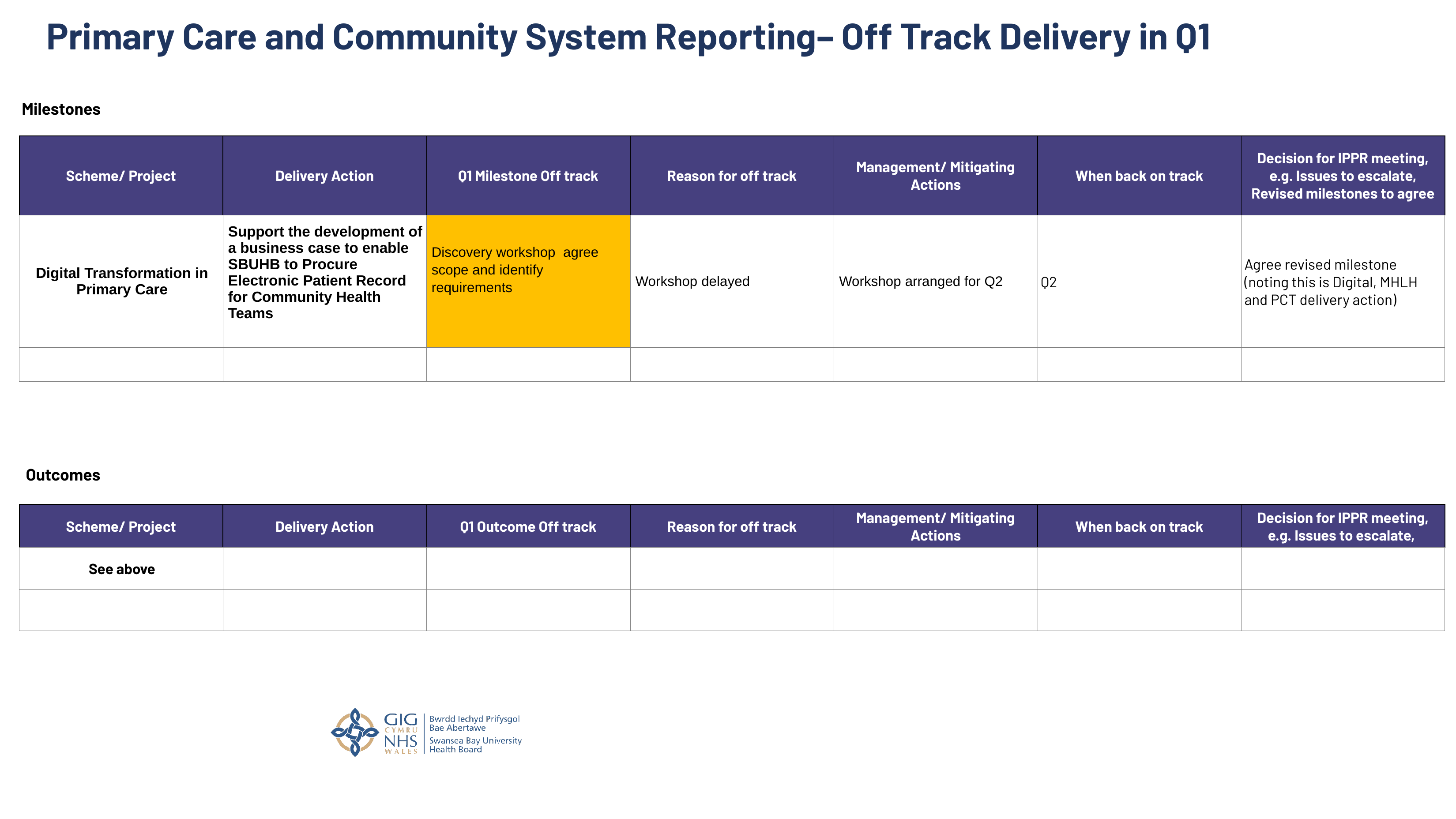

# Primary Care and Community System Reporting– Off Track Delivery in Q1
Milestones
| Scheme/ Project | Delivery Action | Q1 Milestone Off track | Reason for off track | Management/ Mitigating Actions | When back on track | Decision for IPPR meeting, e.g. Issues to escalate, Revised milestones to agree |
| --- | --- | --- | --- | --- | --- | --- |
| Digital Transformation in Primary Care | Support the development of a business case to enable SBUHB to Procure Electronic Patient Record for Community Health Teams | Discovery workshop agree scope and identify requirements | Workshop delayed | Workshop arranged for Q2 | Q2 | Agree revised milestone (noting this is Digital, MHLH and PCT delivery action) |
|  |  |  |  |  |  |  |
Outcomes
| Scheme/ Project | Delivery Action | Q1 Outcome Off track | Reason for off track | Management/ Mitigating Actions | When back on track | Decision for IPPR meeting, e.g. Issues to escalate, |
| --- | --- | --- | --- | --- | --- | --- |
| See above |  |  |  |  |  |  |
|  |  |  |  |  |  |  |